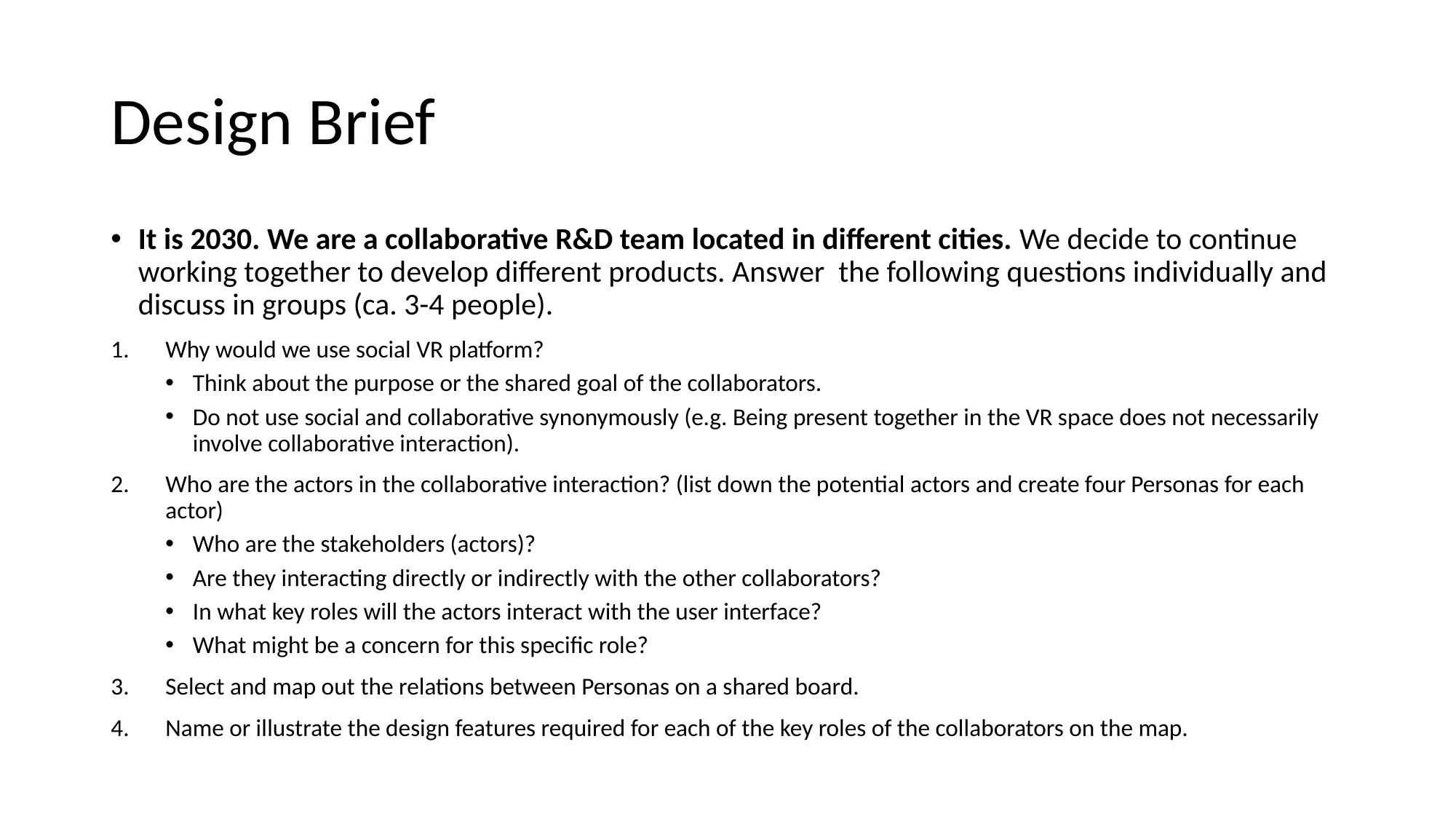

# Design Brief
It is 2030. We are a collaborative R&D team located in different cities. We decide to continue working together to develop different products. Answer  the following questions individually and discuss in groups (ca. 3-4 people).
Why would we use social VR platform?
Think about the purpose or the shared goal of the collaborators.
Do not use social and collaborative synonymously (e.g. Being present together in the VR space does not necessarily involve collaborative interaction).
Who are the actors in the collaborative interaction? (list down the potential actors and create four Personas for each actor)
Who are the stakeholders (actors)?
Are they interacting directly or indirectly with the other collaborators?
In what key roles will the actors interact with the user interface?
What might be a concern for this specific role?
Select and map out the relations between Personas on a shared board.
Name or illustrate the design features required for each of the key roles of the collaborators on the map.